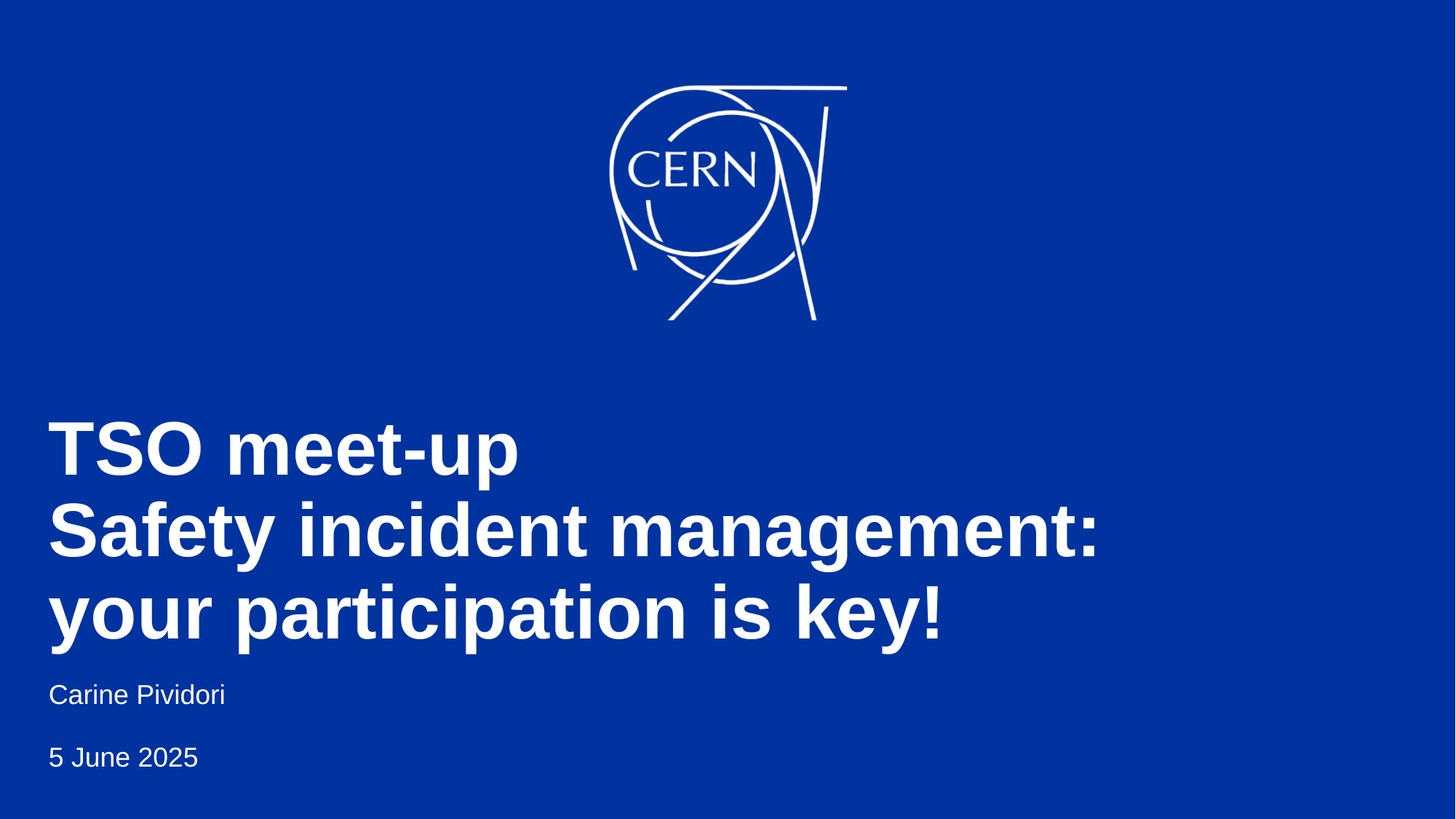

# TSO meet-up Safety incident management: your participation is key!
Carine Pividori
5 June 2025